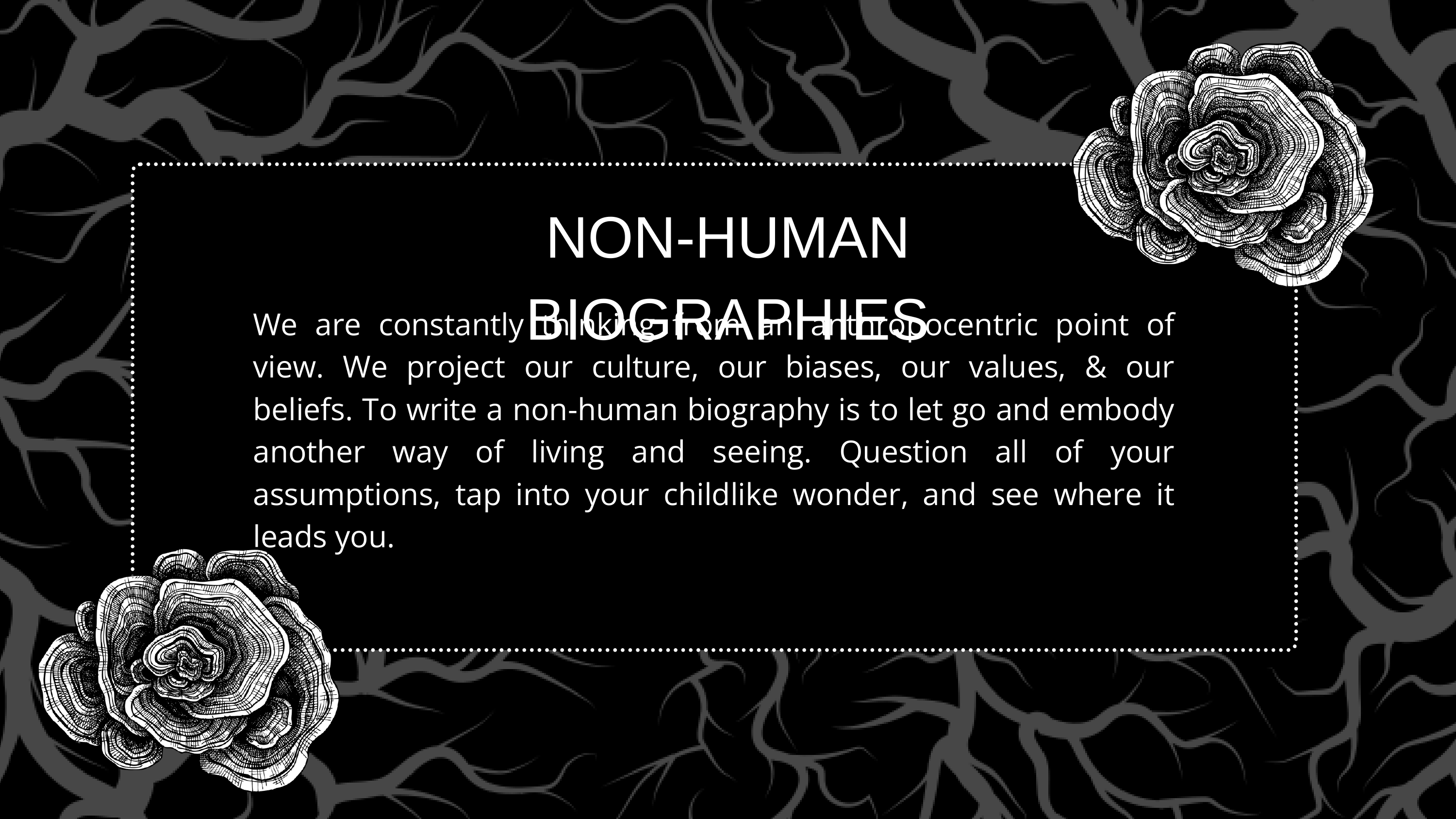

NON-HUMAN BIOGRAPHIES
We are constantly thinking from an anthropocentric point of view. We project our culture, our biases, our values, & our beliefs. To write a non-human biography is to let go and embody another way of living and seeing. Question all of your assumptions, tap into your childlike wonder, and see where it leads you.